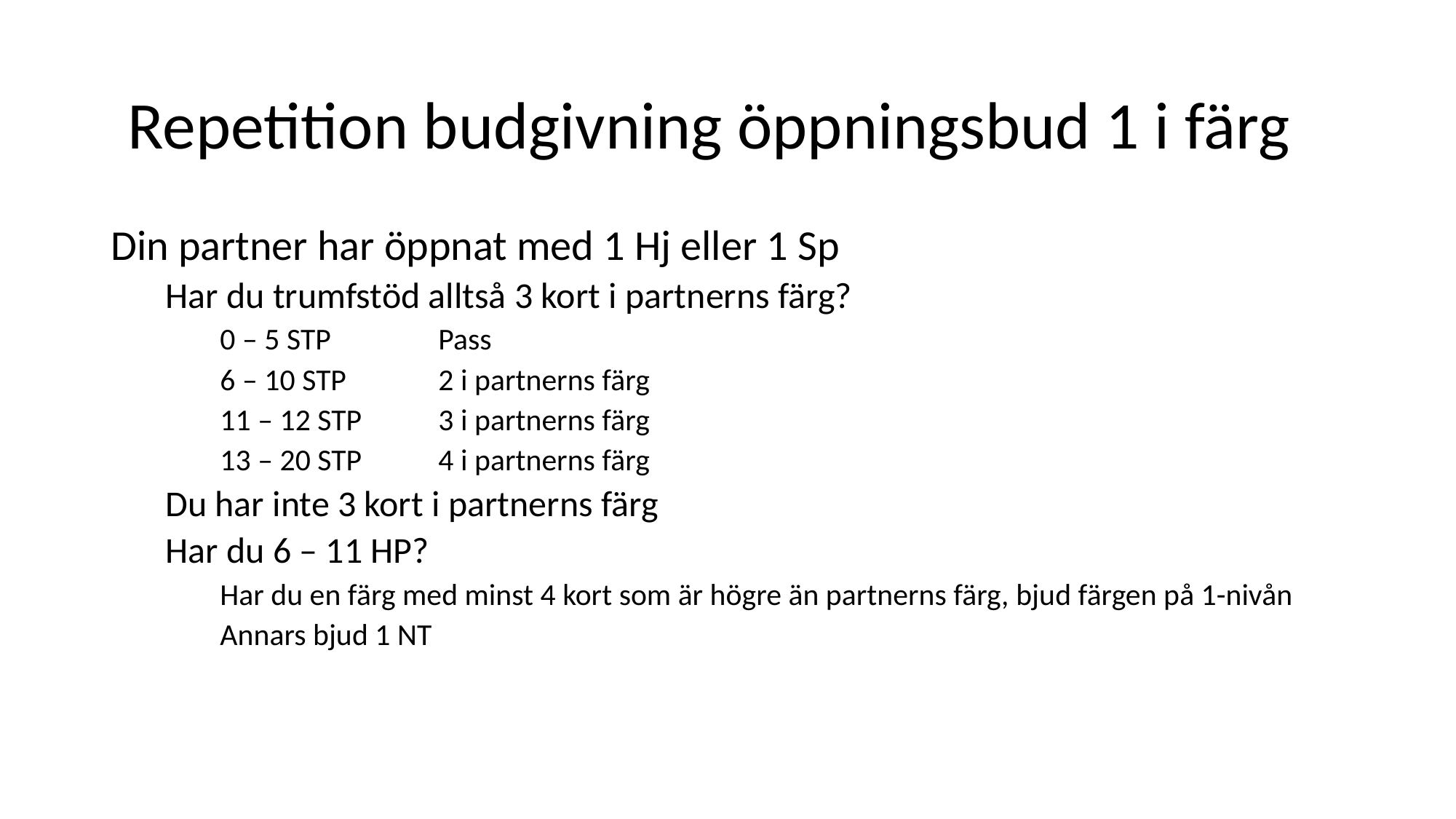

# Repetition budgivning öppningsbud 1 i färg
Din partner har öppnat med 1 Hj eller 1 Sp
Har du trumfstöd alltså 3 kort i partnerns färg?
0 – 5 STP	Pass
6 – 10 STP	2 i partnerns färg
11 – 12 STP	3 i partnerns färg
13 – 20 STP	4 i partnerns färg
Du har inte 3 kort i partnerns färg
Har du 6 – 11 HP?
Har du en färg med minst 4 kort som är högre än partnerns färg, bjud färgen på 1-nivån
Annars bjud 1 NT